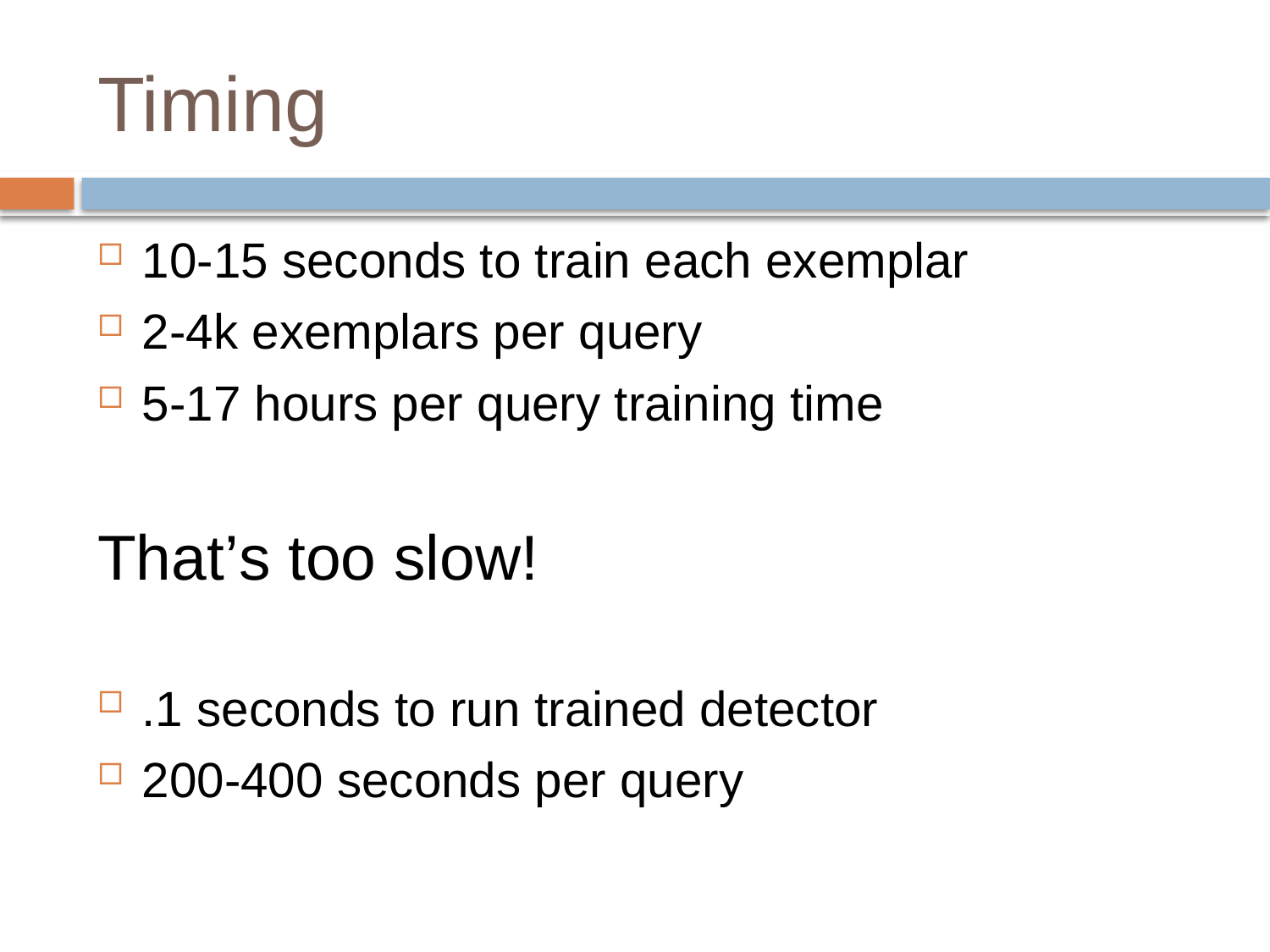

# Timing
10-15 seconds to train each exemplar
2-4k exemplars per query
5-17 hours per query training time

That’s too slow!

.1 seconds to run trained detector
200-400 seconds per query